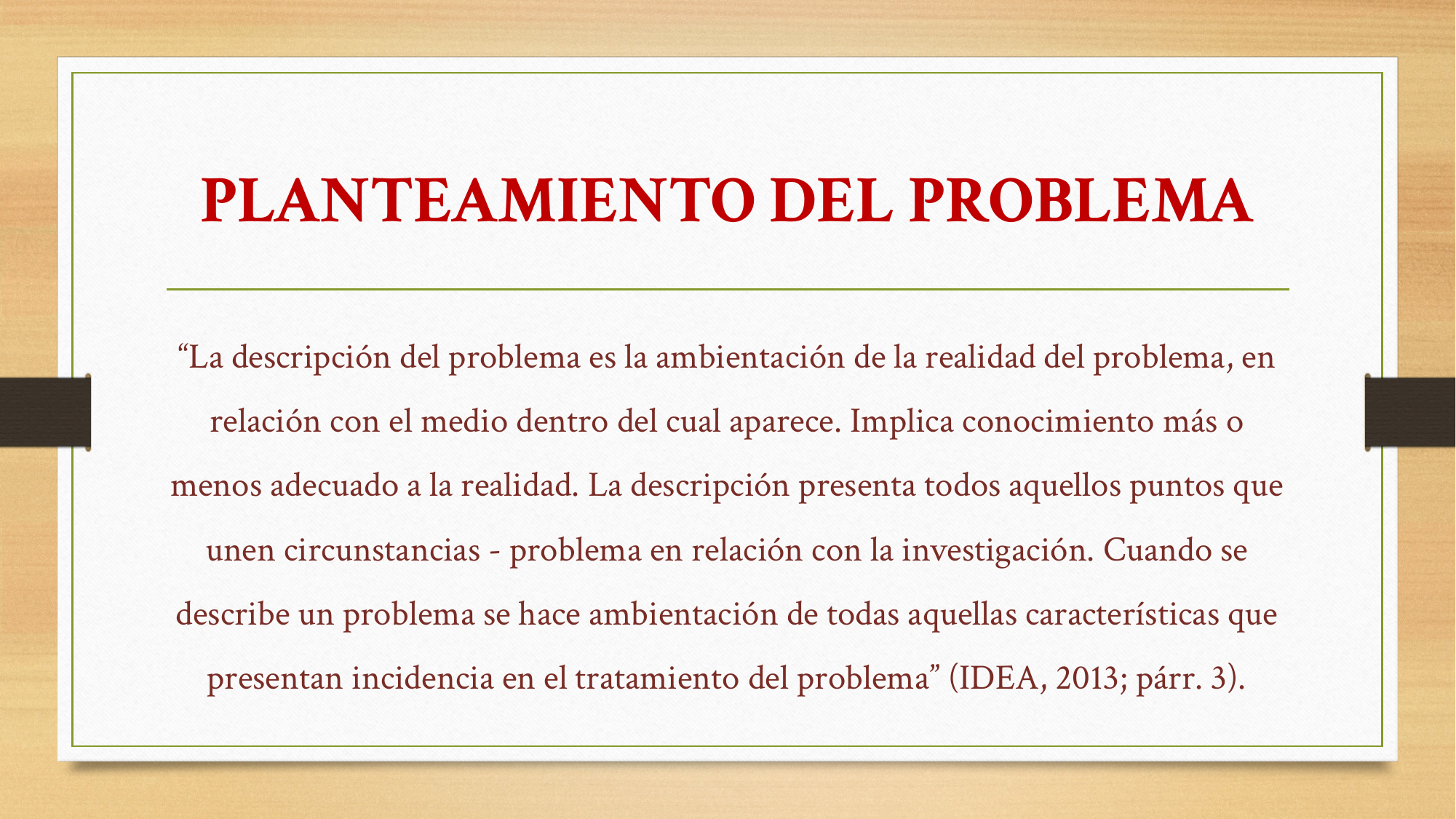

# PLANTEAMIENTO DEL PROBLEMA
“La descripción del problema es la ambientación de la realidad del problema, en relación con el medio dentro del cual aparece. Implica conocimiento más o menos adecuado a la realidad. La descripción presenta todos aquellos puntos que unen circunstancias - problema en relación con la investigación. Cuando se describe un problema se hace ambientación de todas aquellas características que presentan incidencia en el tratamiento del problema” (IDEA, 2013; párr. 3).